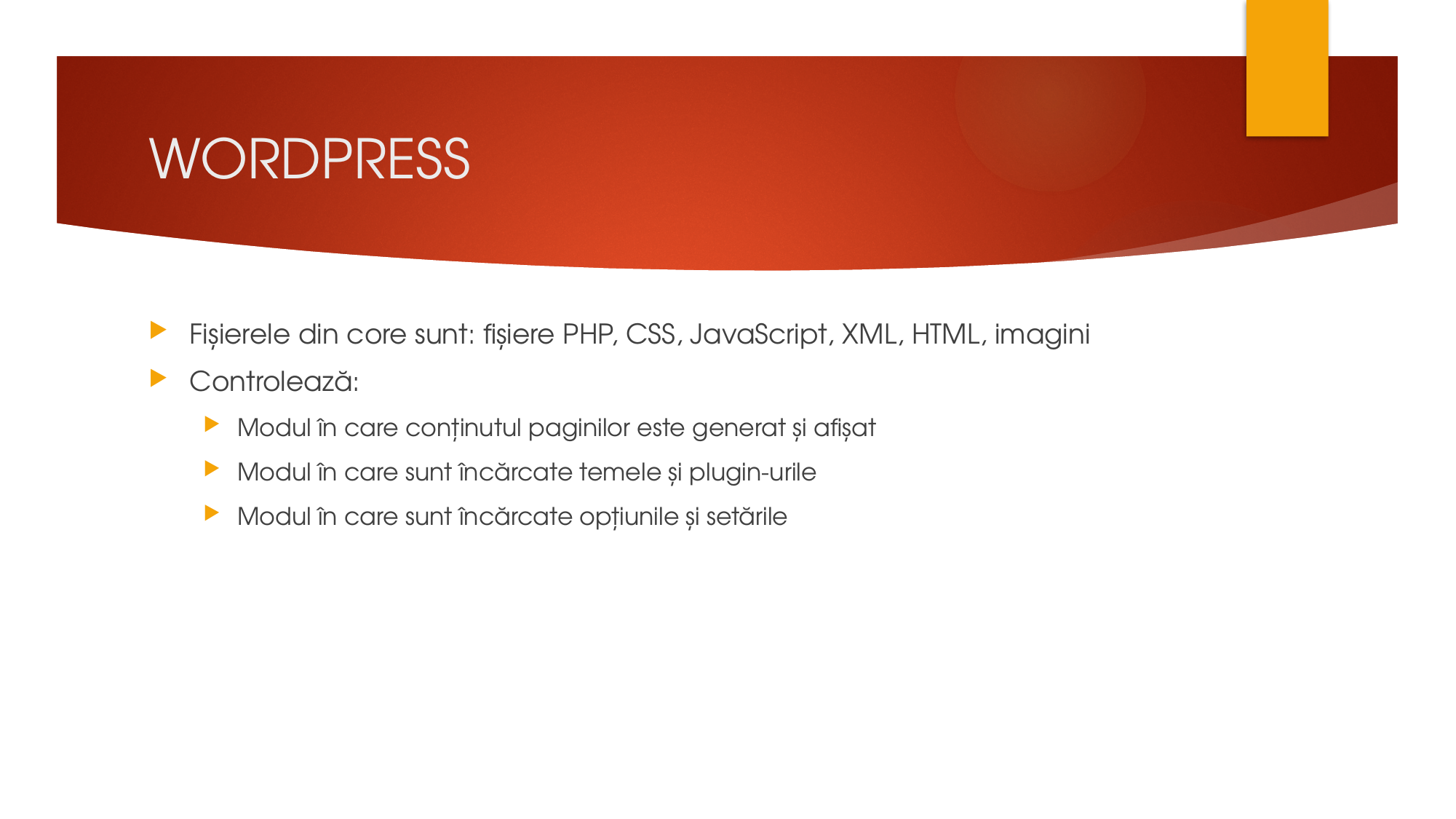

# WORDPRESS
Fișierele din core sunt: fișiere PHP, CSS, JavaScript, XML, HTML, imagini
Controlează:
Modul în care conținutul paginilor este generat și afișat
Modul în care sunt încărcate temele și plugin-urile
Modul în care sunt încărcate opțiunile și setările